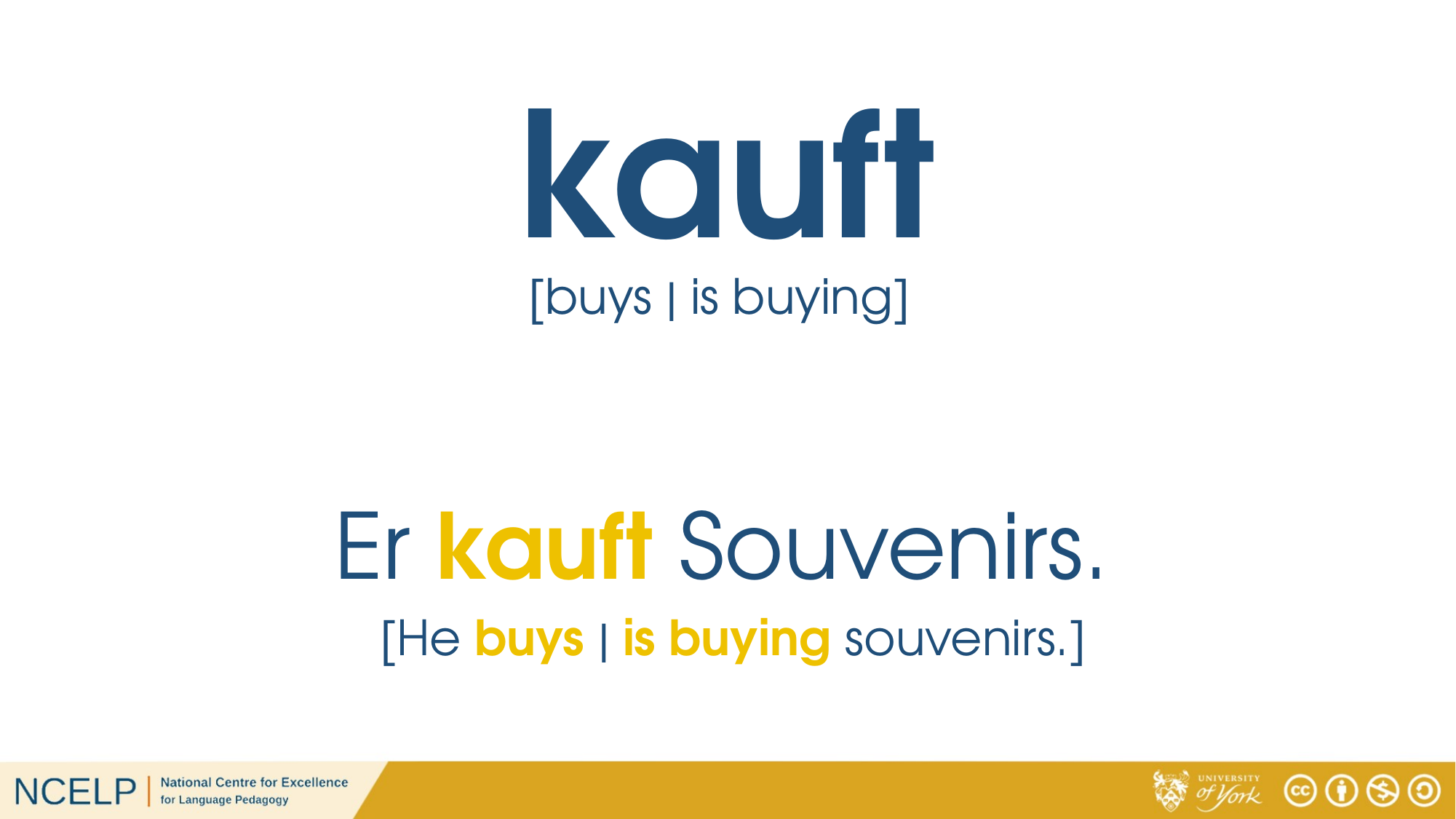

# kauft
[buys | is buying]
Er kauft Souvenirs.
[He buys | is buying souvenirs.]